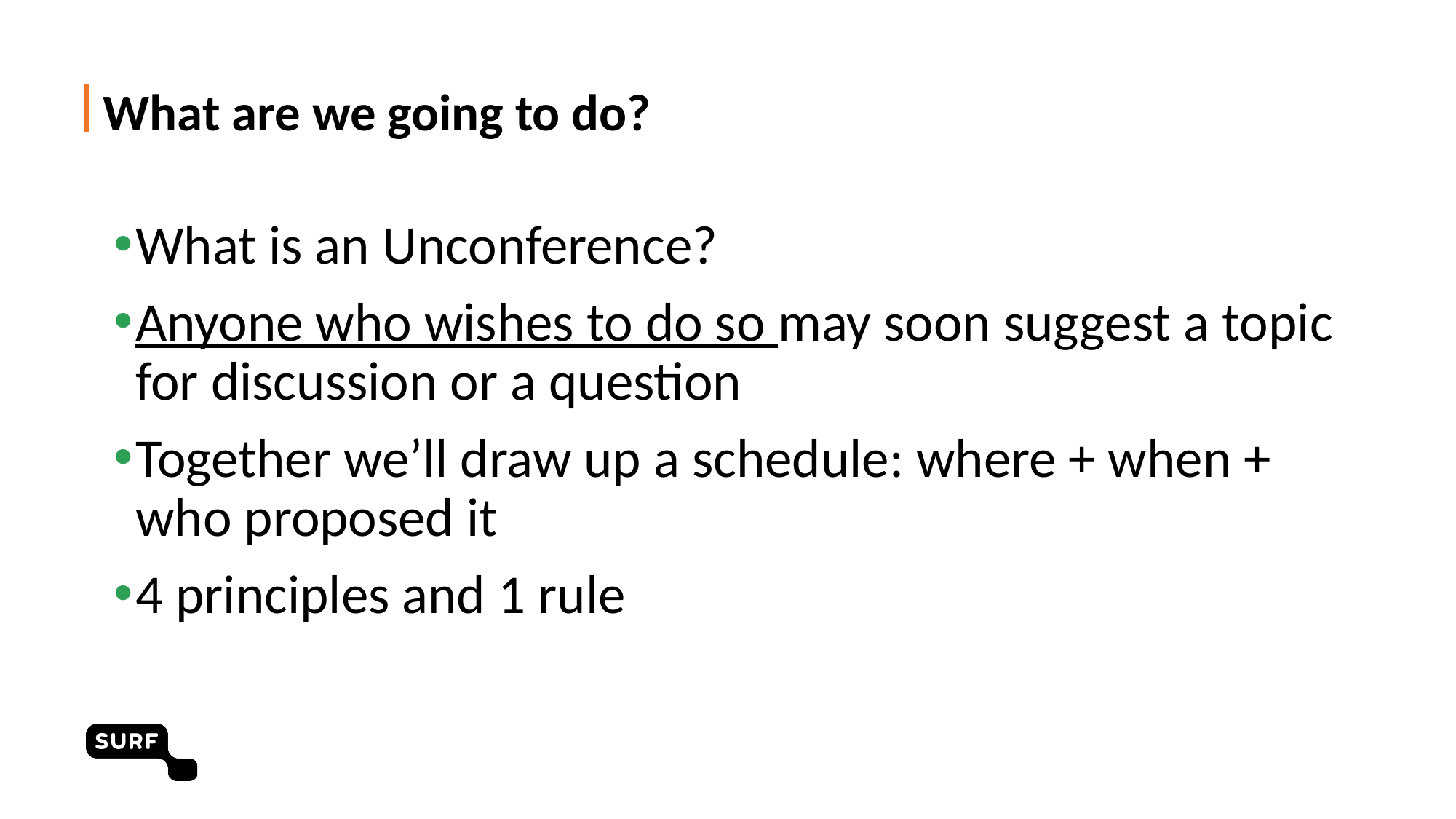

# What are we going to do?
What is an Unconference?
Anyone who wishes to do so may soon suggest a topic for discussion or a question
Together we’ll draw up a schedule: where + when + who proposed it
4 principles and 1 rule